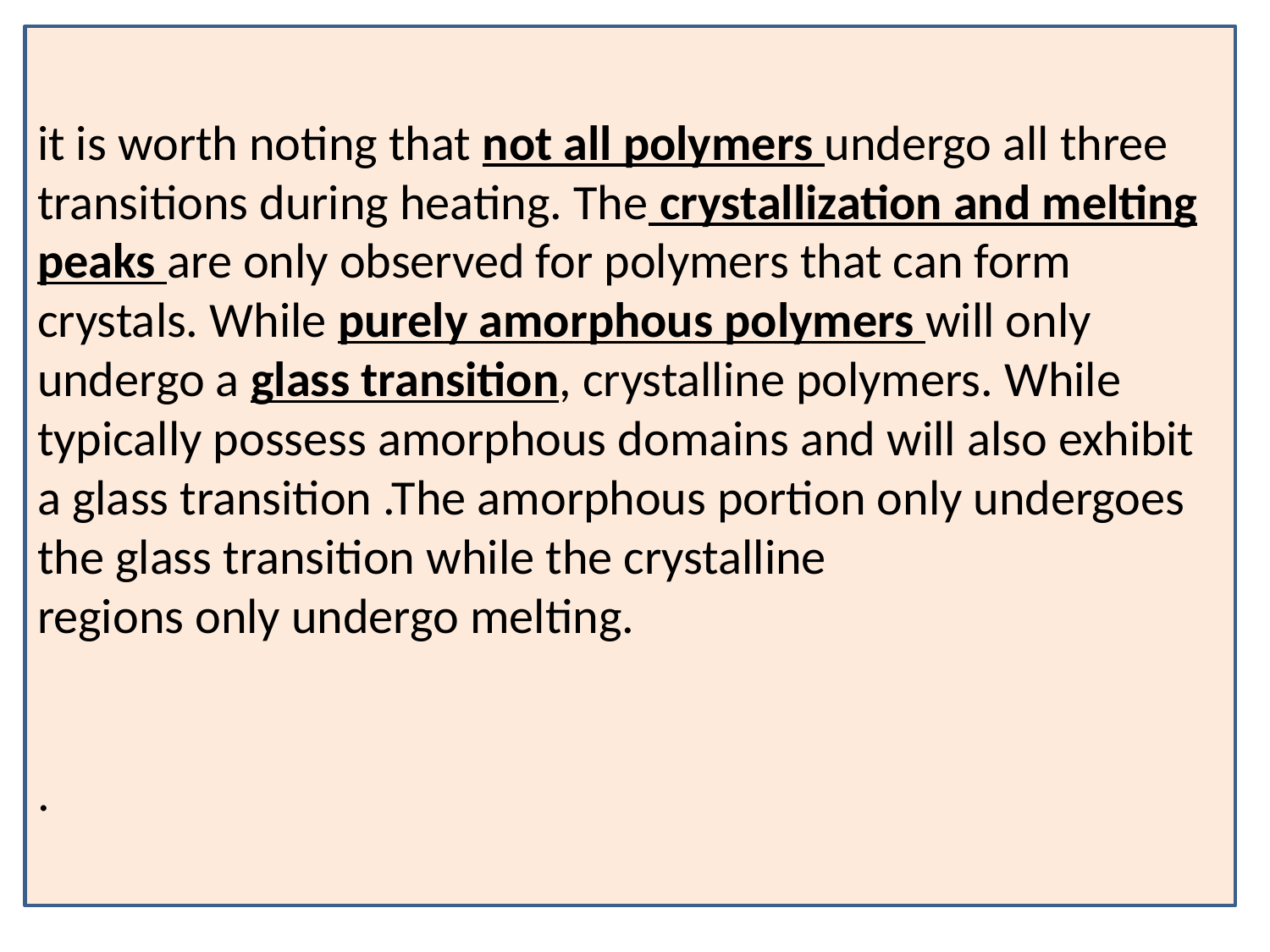

it is worth noting that not all polymers undergo all three transitions during heating. The crystallization and melting peaks are only observed for polymers that can form crystals. While purely amorphous polymers will only undergo a glass transition, crystalline polymers. While typically possess amorphous domains and will also exhibit a glass transition .The amorphous portion only undergoes the glass transition while the crystalline
regions only undergo melting.

.